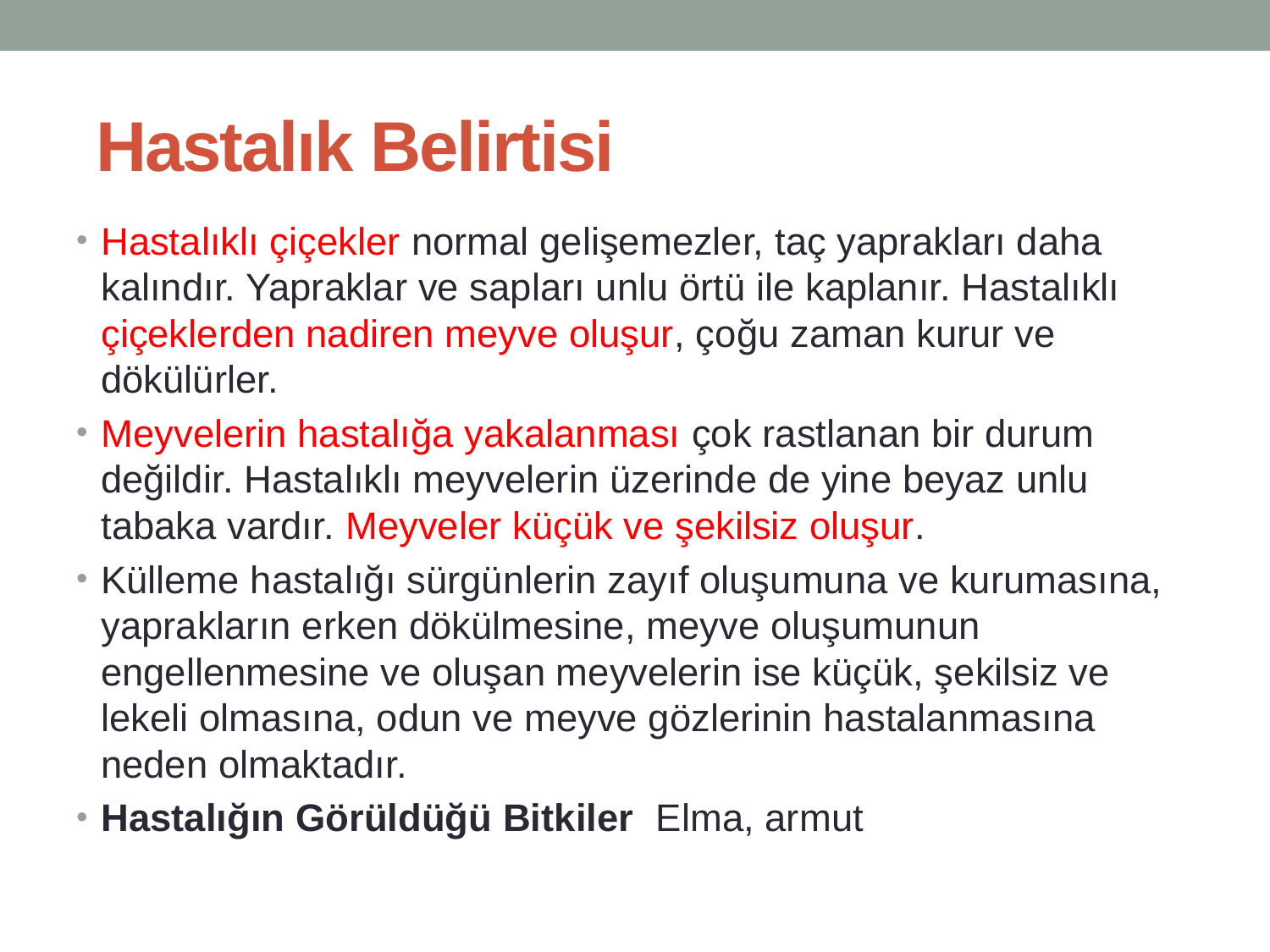

# Hastalık Belirtisi

Hastalıklı çiçekler normal gelişemezler, taç yaprakları daha kalındır. Yapraklar ve sapları unlu örtü ile kaplanır. Hastalıklı çiçeklerden nadiren meyve oluşur, çoğu zaman kurur ve dökülürler.
Meyvelerin hastalığa yakalanması çok rastlanan bir durum değildir. Hastalıklı meyvelerin üzerinde de yine beyaz unlu tabaka vardır. Meyveler küçük ve şekilsiz oluşur.
Külleme hastalığı sürgünlerin zayıf oluşumuna ve kurumasına, yaprakların erken dökülmesine, meyve oluşumunun engellenmesine ve oluşan meyvelerin ise küçük, şekilsiz ve lekeli olmasına, odun ve meyve gözlerinin hastalanmasına neden olmaktadır.
Hastalığın Görüldüğü Bitkiler  Elma, armut